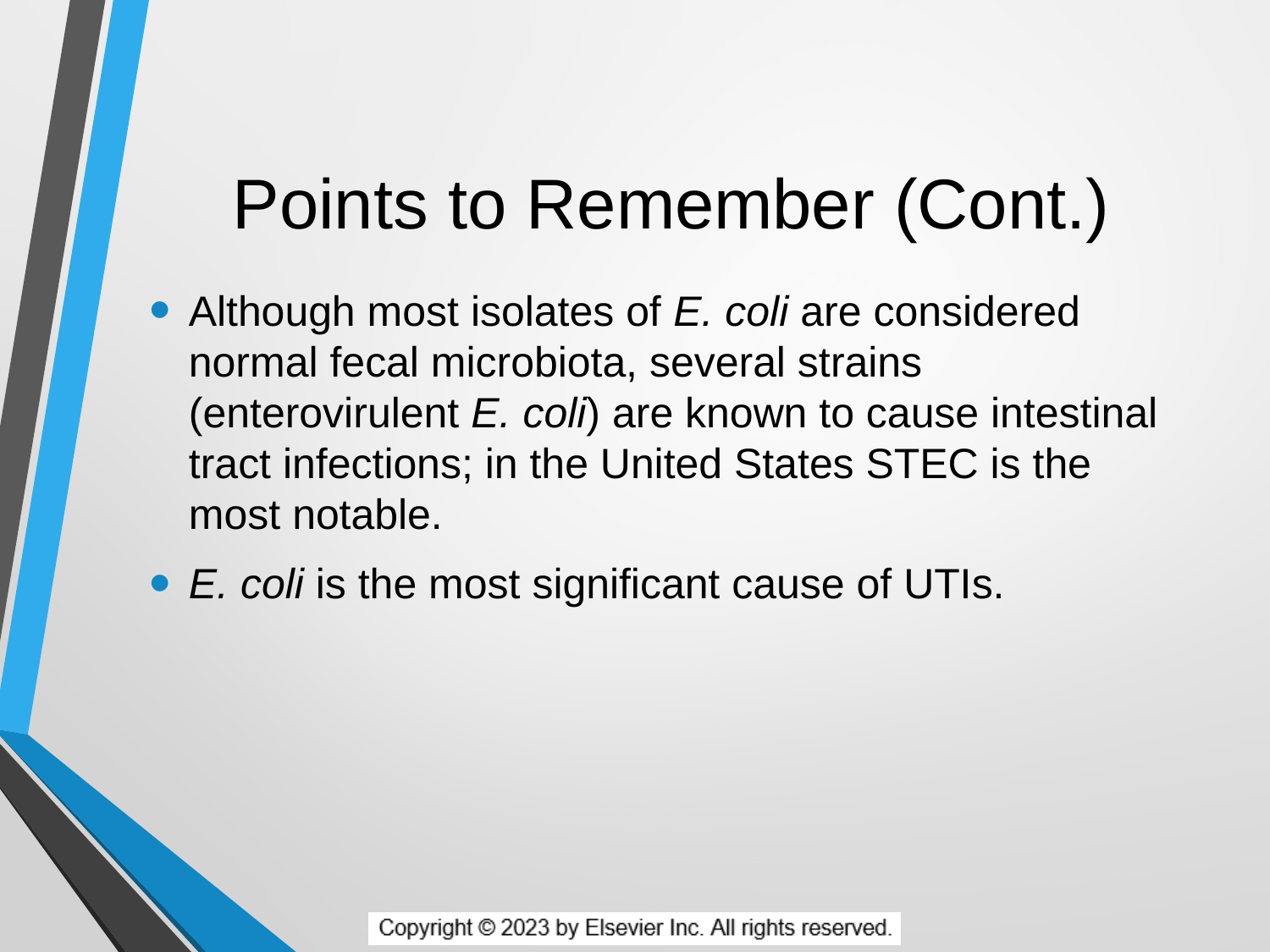

# Points to Remember (Cont.)
Although most isolates of E. coli are considered normal fecal microbiota, several strains (enterovirulent E. coli) are known to cause intestinal tract infections; in the United States STEC is the most notable.
E. coli is the most significant cause of UTIs.